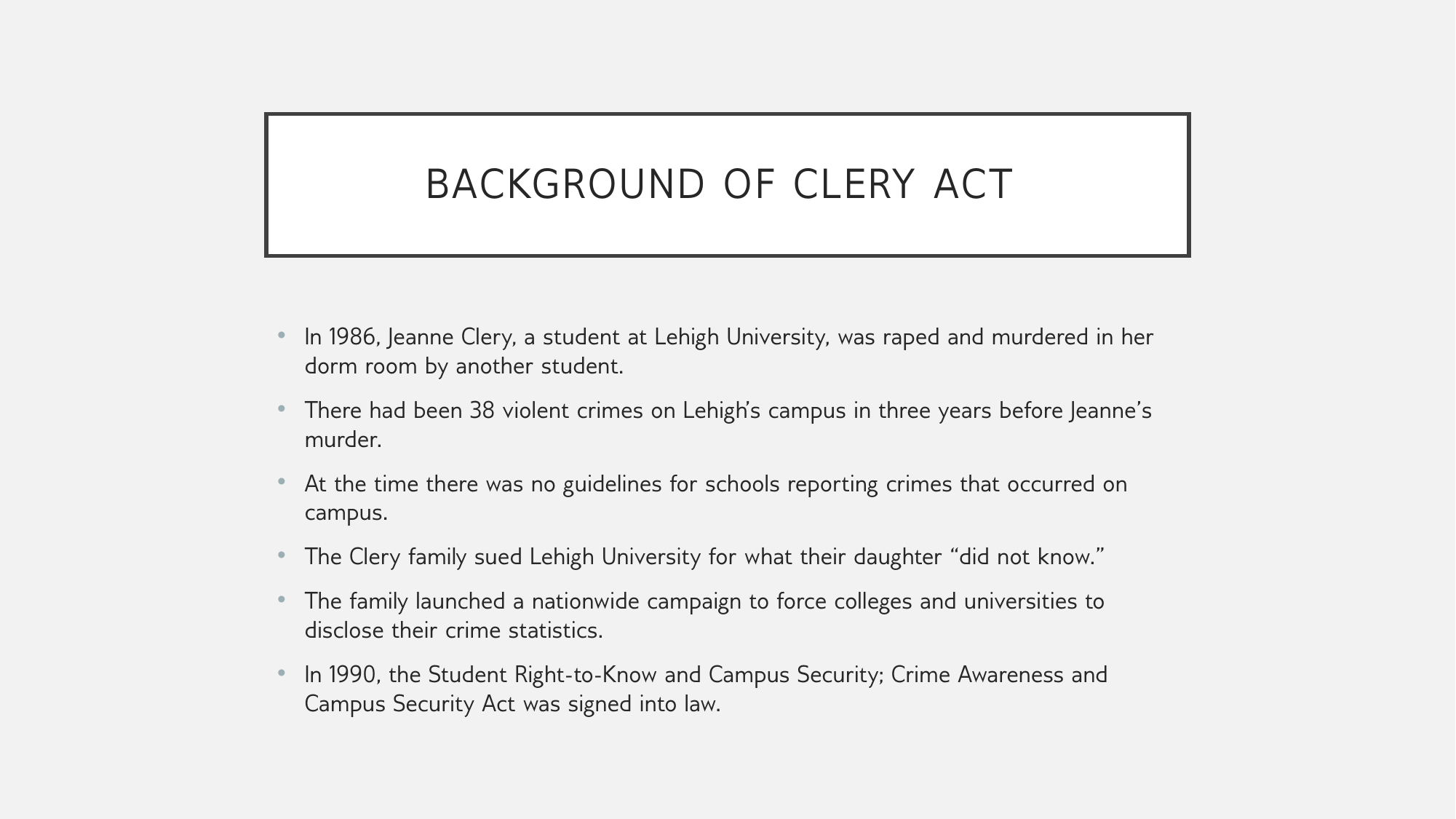

# Background of clery act
In 1986, Jeanne Clery, a student at Lehigh University, was raped and murdered in her dorm room by another student.
There had been 38 violent crimes on Lehigh’s campus in three years before Jeanne’s murder.
At the time there was no guidelines for schools reporting crimes that occurred on campus.
The Clery family sued Lehigh University for what their daughter “did not know.”
The family launched a nationwide campaign to force colleges and universities to disclose their crime statistics.
In 1990, the Student Right-to-Know and Campus Security; Crime Awareness and Campus Security Act was signed into law.